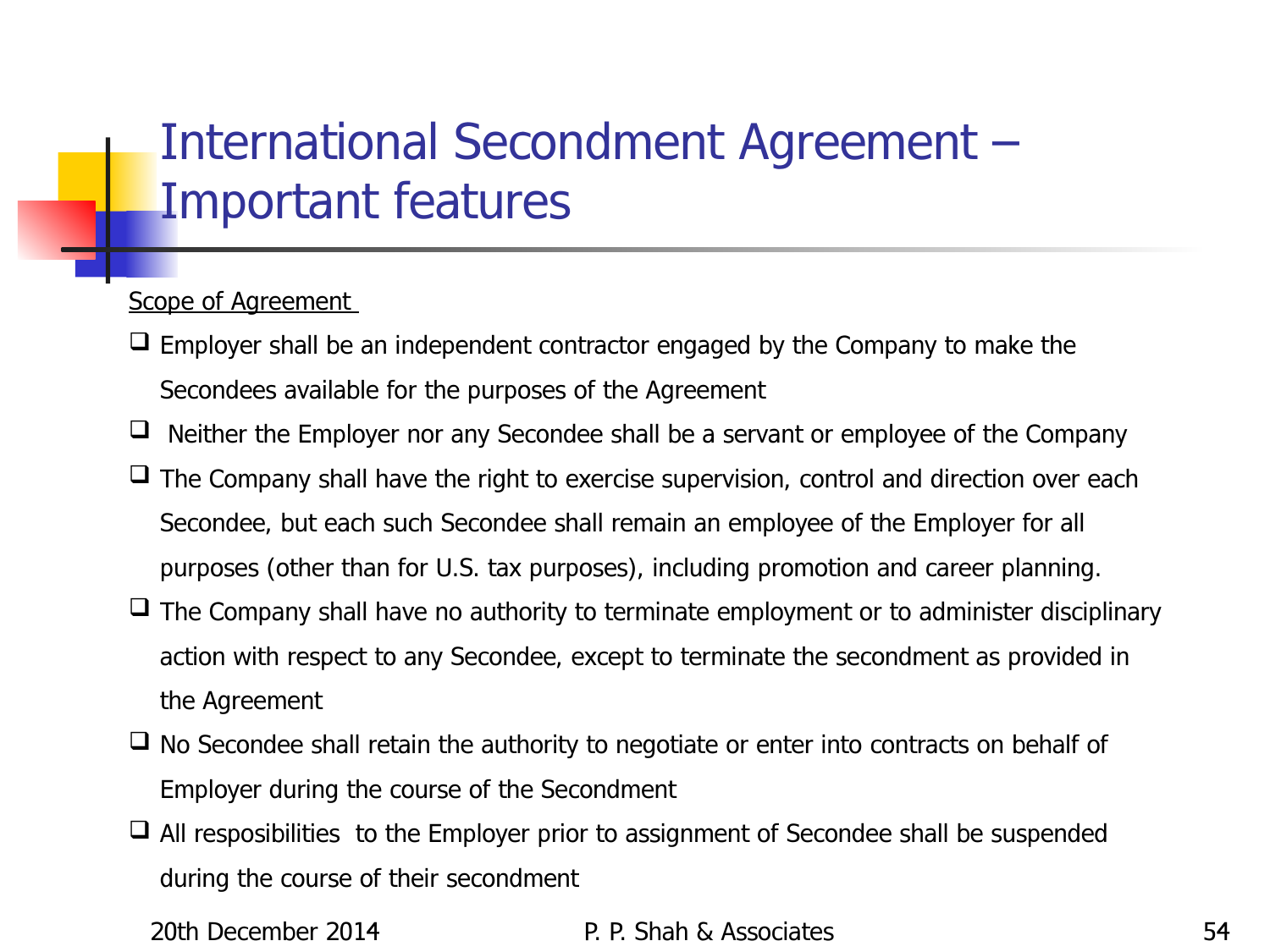

# International Secondment Agreement – Important features
Scope of Agreement
Employer shall be an independent contractor engaged by the Company to make the Secondees available for the purposes of the Agreement
 Neither the Employer nor any Secondee shall be a servant or employee of the Company
The Company shall have the right to exercise supervision, control and direction over each Secondee, but each such Secondee shall remain an employee of the Employer for all purposes (other than for U.S. tax purposes), including promotion and career planning.
The Company shall have no authority to terminate employment or to administer disciplinary action with respect to any Secondee, except to terminate the secondment as provided in the Agreement
No Secondee shall retain the authority to negotiate or enter into contracts on behalf of Employer during the course of the Secondment
All resposibilities  to the Employer prior to assignment of Secondee shall be suspended during the course of their secondment
20th December 2014
P. P. Shah & Associates
54